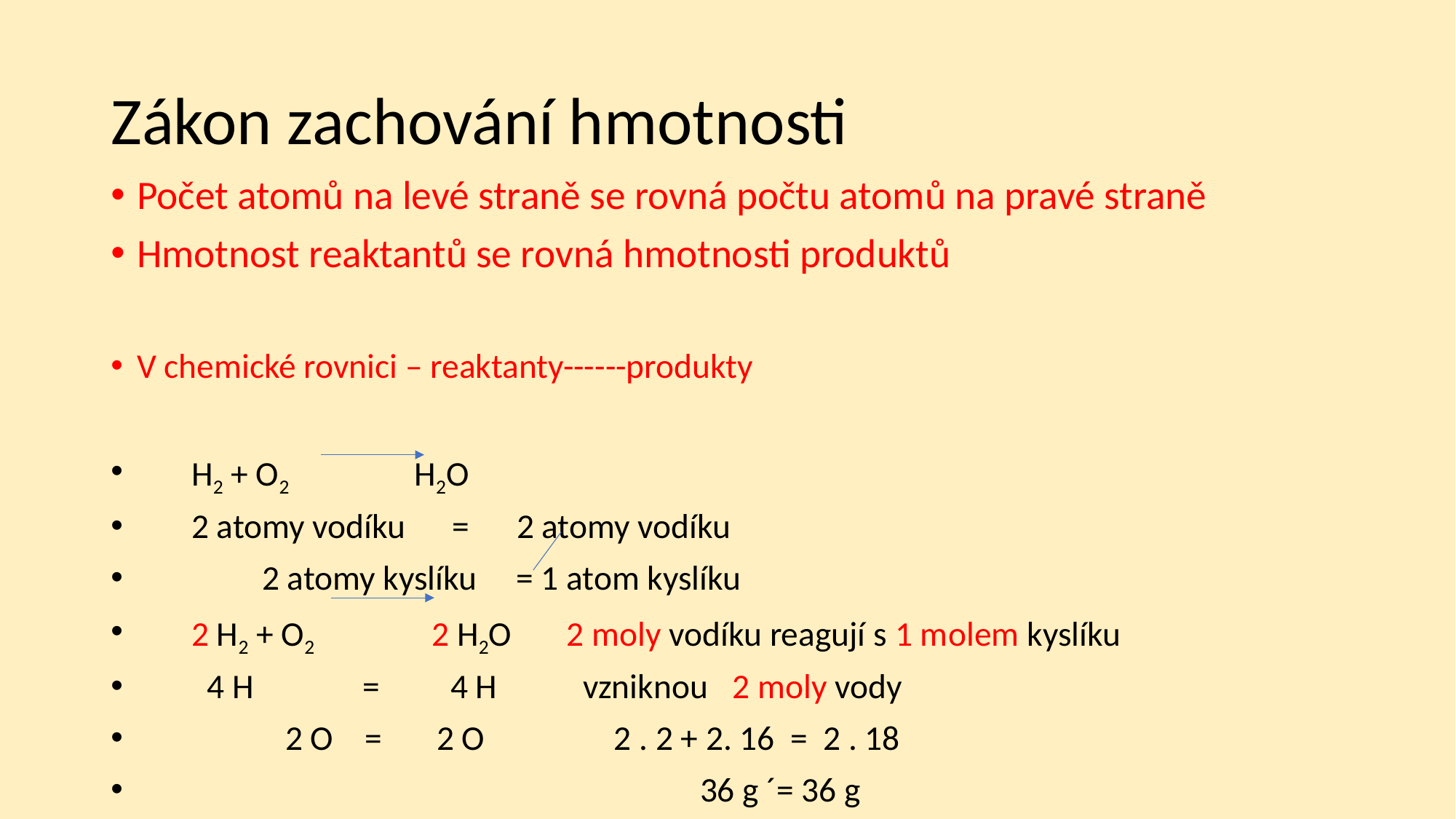

# Zákon zachování hmotnosti
Počet atomů na levé straně se rovná počtu atomů na pravé straně
Hmotnost reaktantů se rovná hmotnosti produktů

V chemické rovnici – reaktanty------produkty

       H2 + O2                H2O
       2 atomy vodíku      =      2 atomy vodíku
                2 atomy kyslíku     = 1 atom kyslíku
       2 H2 + O2               2 H2O       2 moly vodíku reagují s 1 molem kyslíku
         4 H              =         4 H           vzniknou   2 moly vody
                   2 O    =       2 O	        2 . 2 + 2. 16  =  2 . 18
                                                                        36 g ´= 36 g